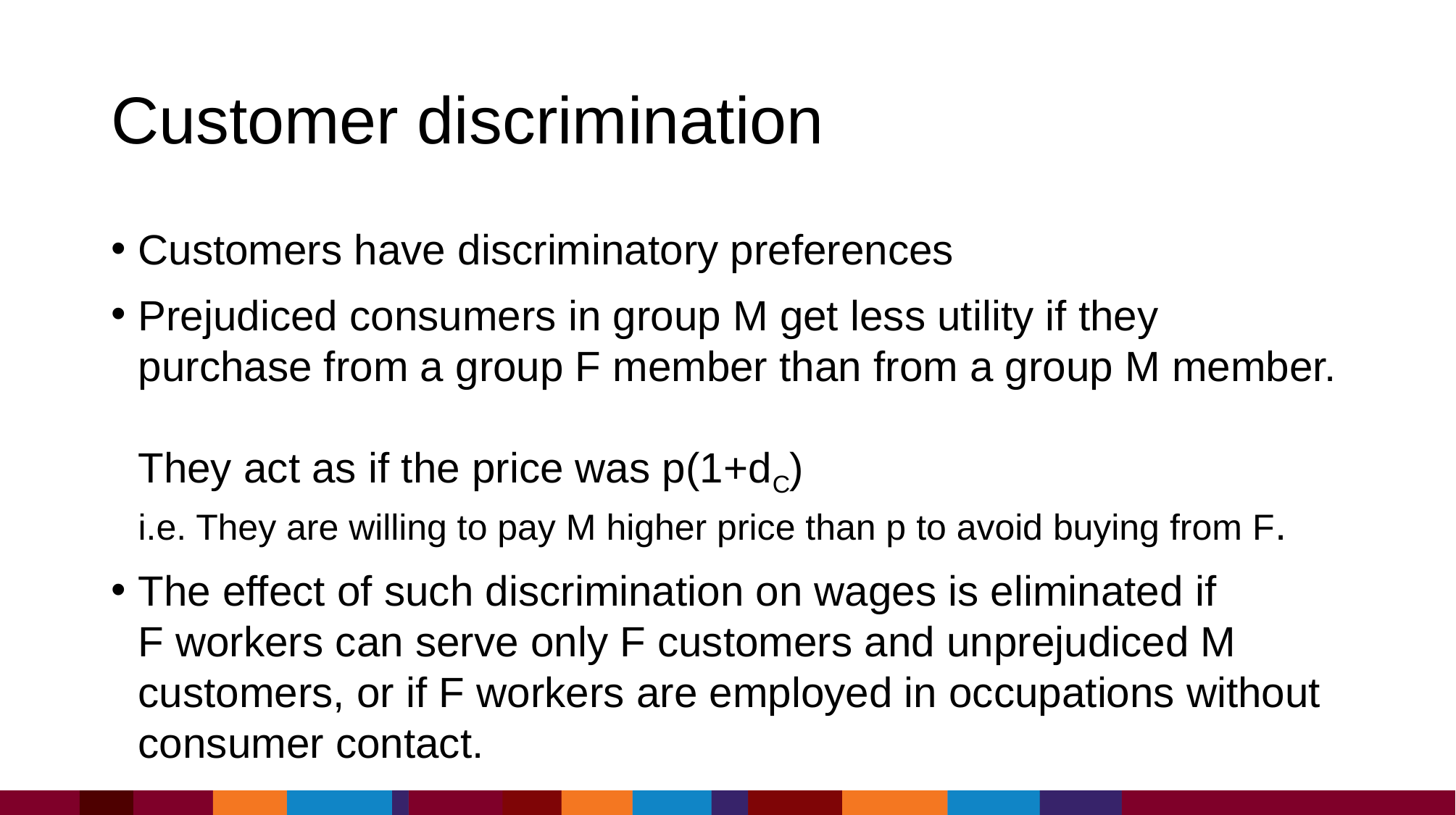

# Customer discrimination
Customers have discriminatory preferences
Prejudiced consumers in group M get less utility if they purchase from a group F member than from a group M member.
They act as if the price was p(1+dC)
i.e. They are willing to pay M higher price than p to avoid buying from F.
The effect of such discrimination on wages is eliminated if
F workers can serve only F customers and unprejudiced M customers, or if F workers are employed in occupations without consumer contact.